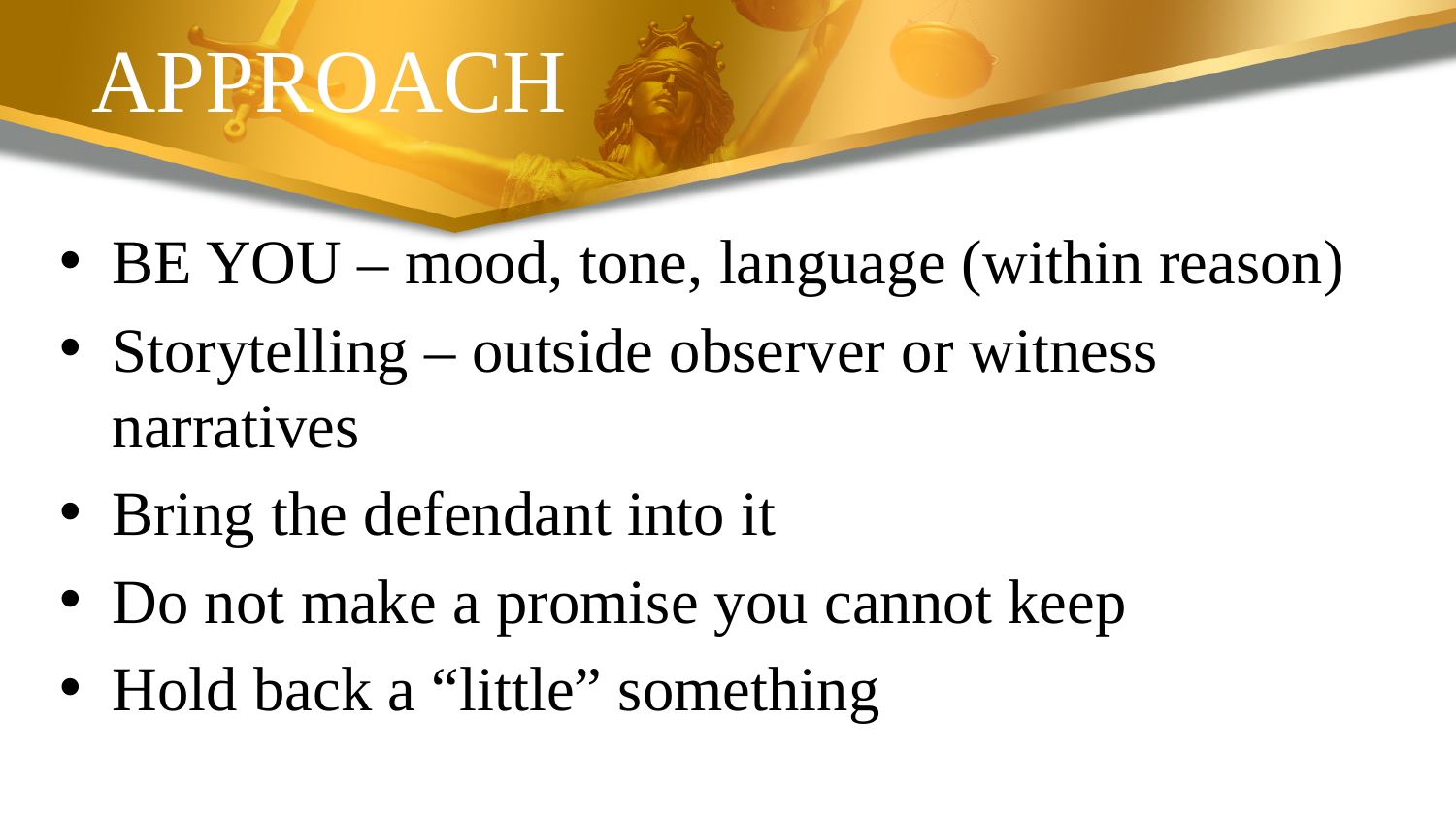

# APPROACH
BE YOU – mood, tone, language (within reason)
Storytelling – outside observer or witness narratives
Bring the defendant into it
Do not make a promise you cannot keep
Hold back a “little” something